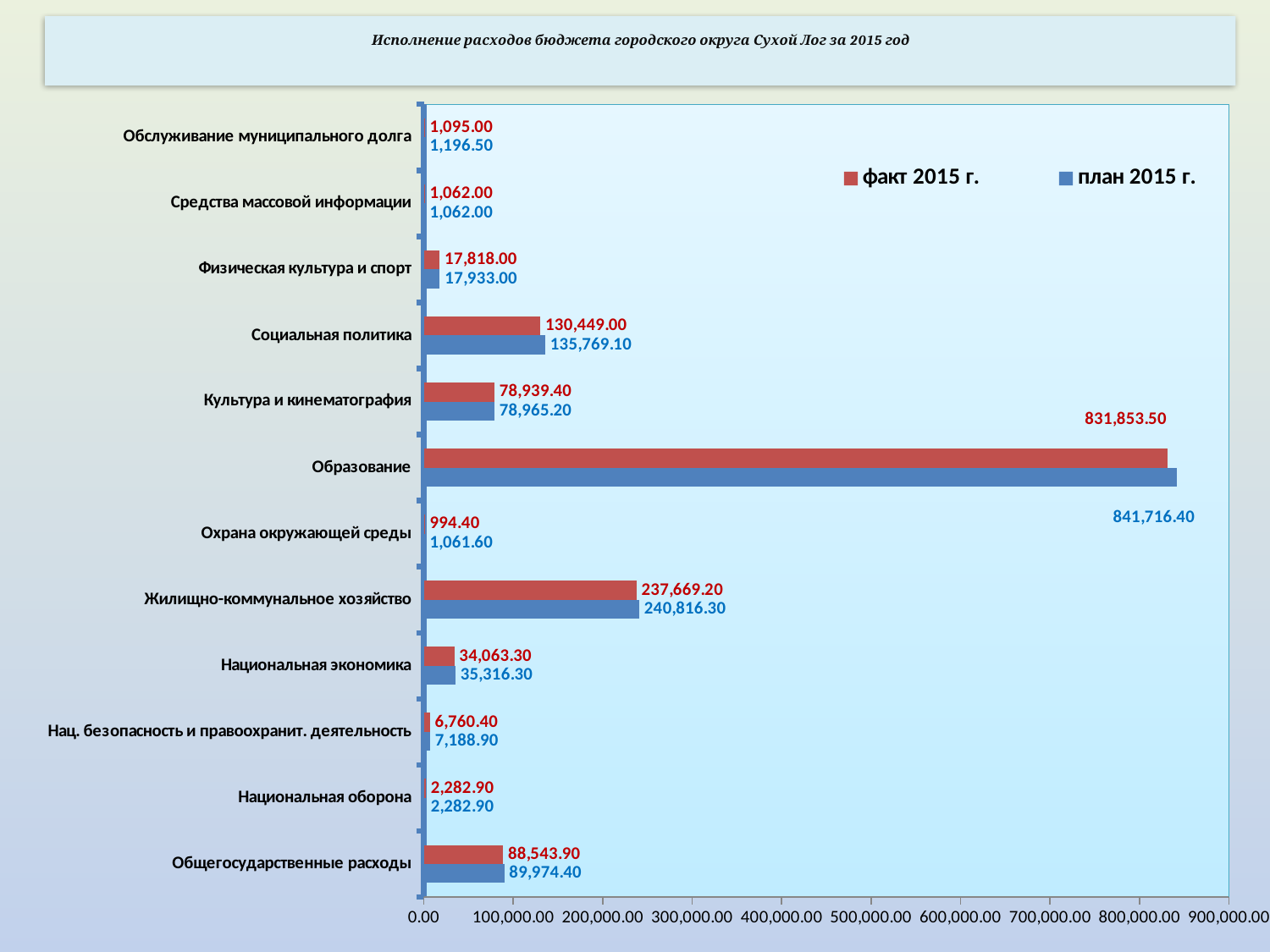

Исполнение расходов бюджета городского округа Сухой Лог за 2015 год

### Chart

| Category | план 2015 г. | факт 2015 г. |
|---|---|---|
| Общегосударственные расходы | 89974.4 | 88543.9 |
| Национальная оборона | 2282.9 | 2282.9 |
| Нац. безопасность и правоохранит. деятельность | 7188.9 | 6760.4 |
| Национальная экономика | 35316.3 | 34063.3 |
| Жилищно-коммунальное хозяйство | 240816.3 | 237669.2 |
| Охрана окружающей среды | 1061.6 | 994.4 |
| Образование | 841716.4 | 831853.5 |
| Культура и кинематография | 78965.2 | 78939.4 |
| Социальная политика | 135769.1 | 130449.0 |
| Физическая культура и спорт | 17933.0 | 17818.0 |
| Средства массовой информации | 1062.0 | 1062.0 |
| Обслуживание муниципального долга | 1196.5 | 1095.0 |